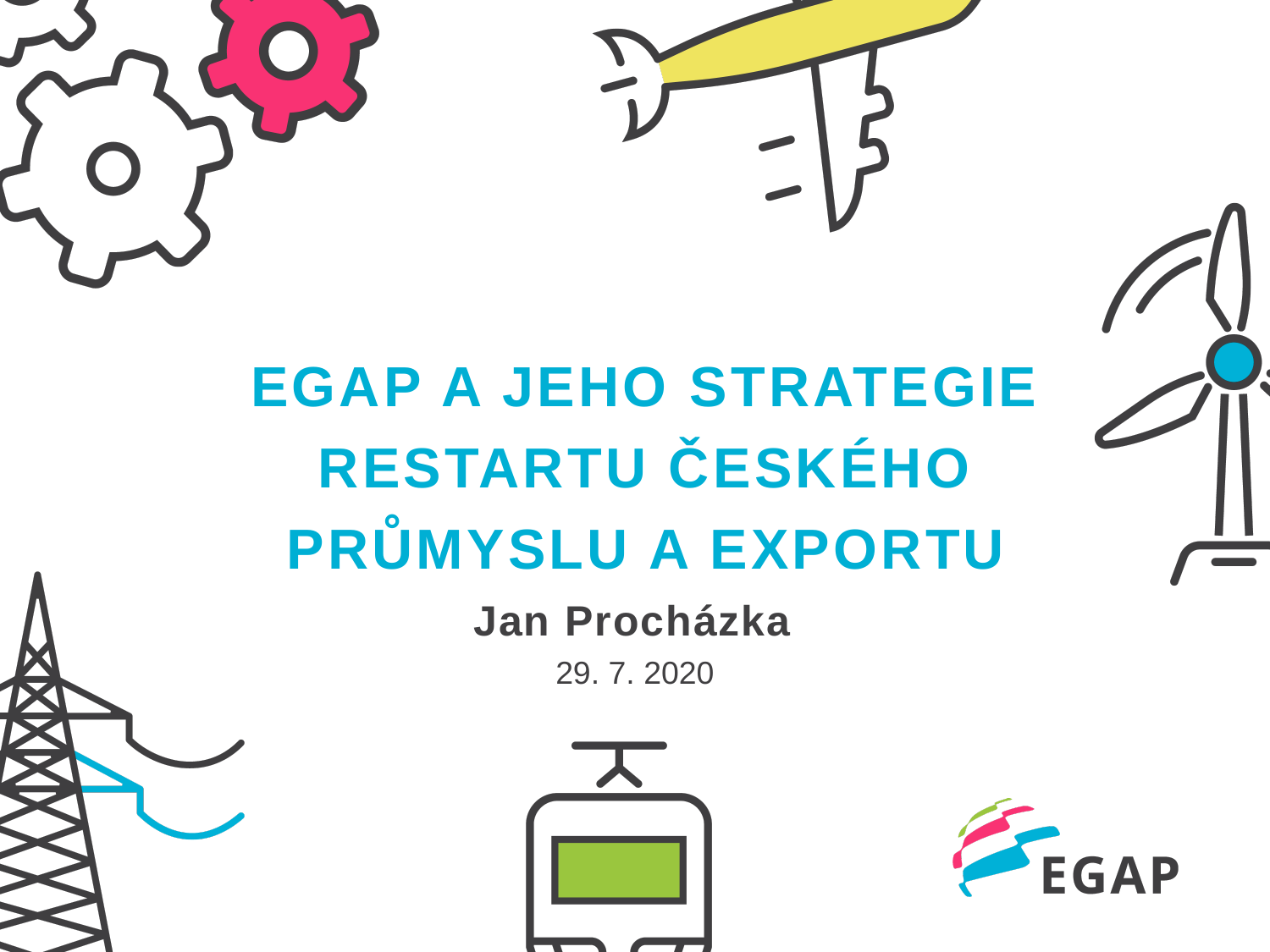

EGAP a jeho Strategie restartu českého průmyslu a exportu
# Jan Procházka
29. 7. 2020